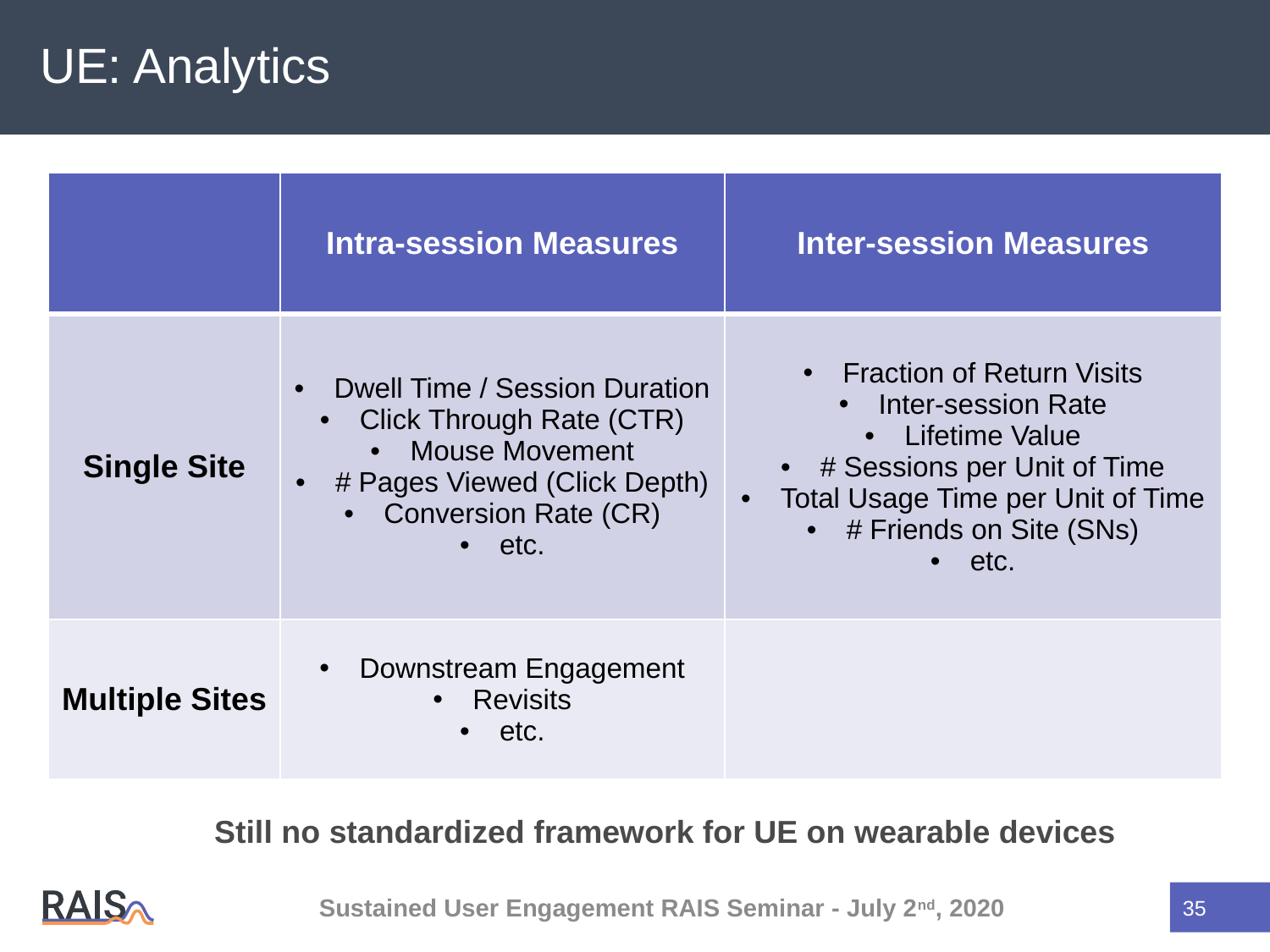

# UE: Analytics
|  | Intra-session Measures | Inter-session Measures |
| --- | --- | --- |
| Single Site | Dwell Time / Session Duration Click Through Rate (CTR) Mouse Movement # Pages Viewed (Click Depth) Conversion Rate (CR) etc. | Fraction of Return Visits Inter-session Rate Lifetime Value # Sessions per Unit of Time Total Usage Time per Unit of Time # Friends on Site (SNs) etc. |
| Multiple Sites | Downstream Engagement Revisits etc. |  |
Still no standardized framework for UE on wearable devices
Sustained User Engagement RAIS Seminar - July 2nd, 2020
35